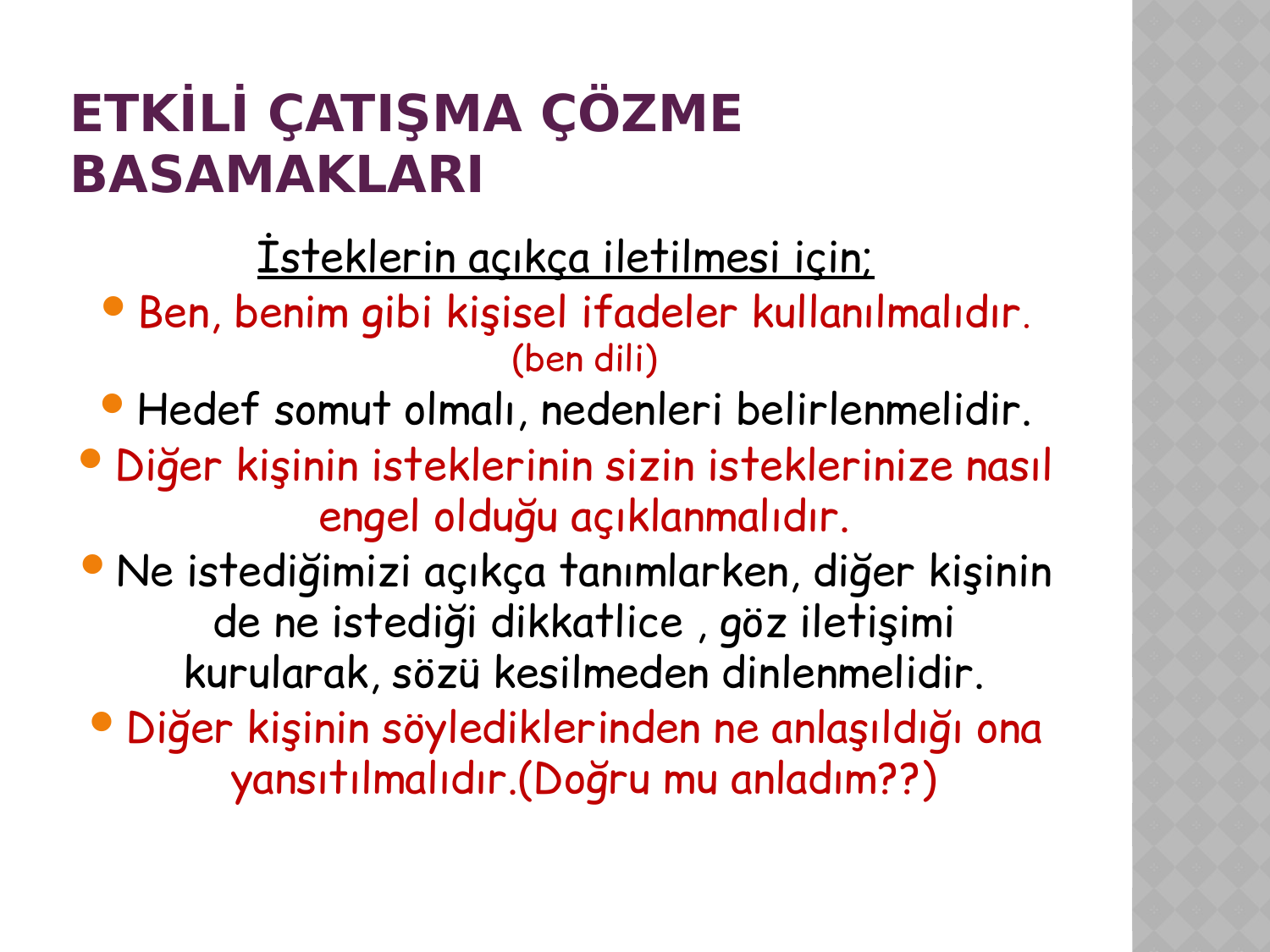

# ETKİLİ ÇATIŞMA ÇÖZME BASAMAKLARI
İsteklerin açıkça iletilmesi için;
Ben, benim gibi kişisel ifadeler kullanılmalıdır.(ben dili)
Hedef somut olmalı, nedenleri belirlenmelidir.
Diğer kişinin isteklerinin sizin isteklerinize nasıl engel olduğu açıklanmalıdır.
Ne istediğimizi açıkça tanımlarken, diğer kişinin de ne istediği dikkatlice , göz iletişimi kurularak, sözü kesilmeden dinlenmelidir.
Diğer kişinin söylediklerinden ne anlaşıldığı ona yansıtılmalıdır.(Doğru mu anladım??)